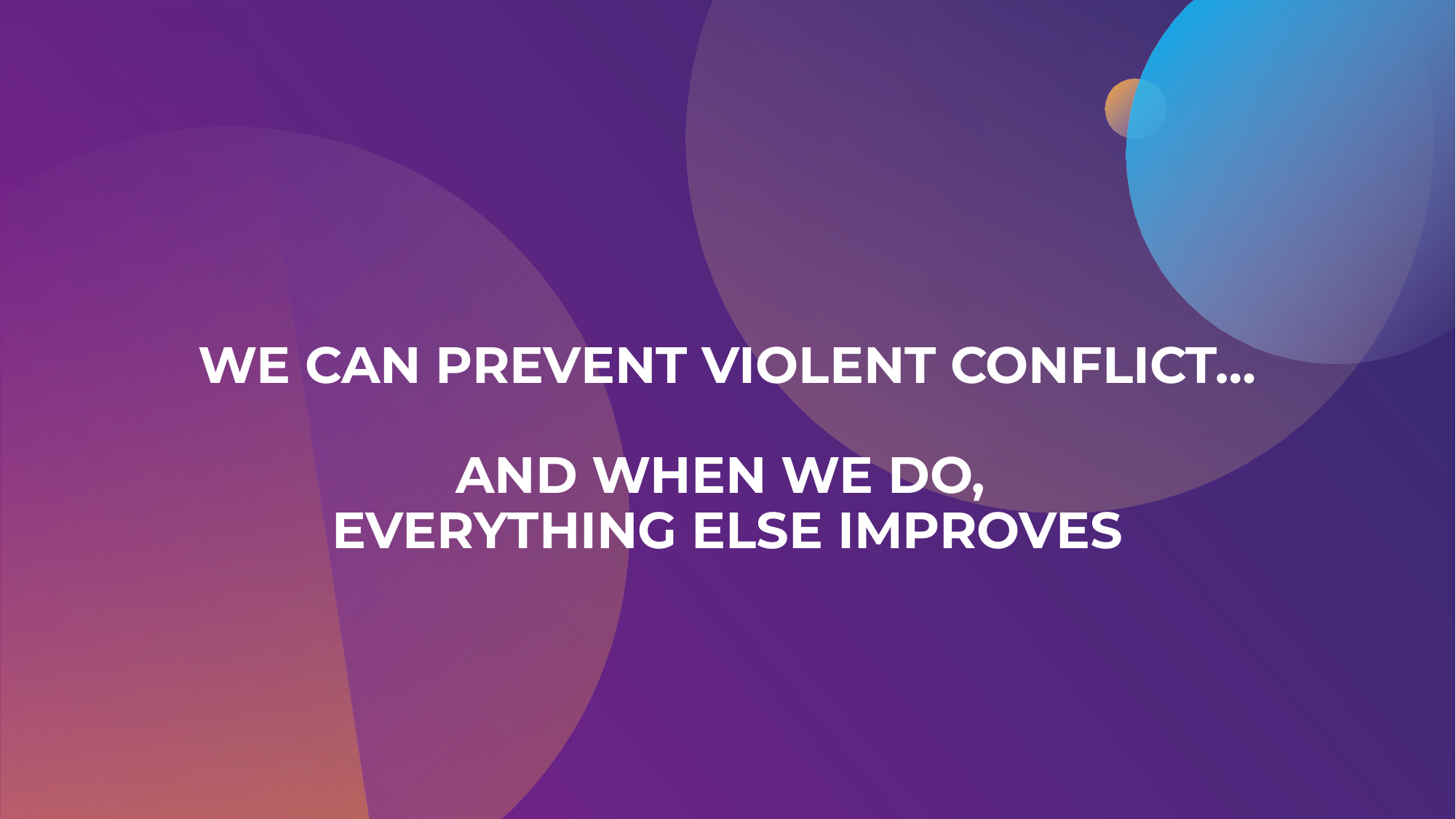

# WE CAN PREVENT VIOLENT CONFLICT… AND WHEN WE DO, EVERYTHING ELSE IMPROVES